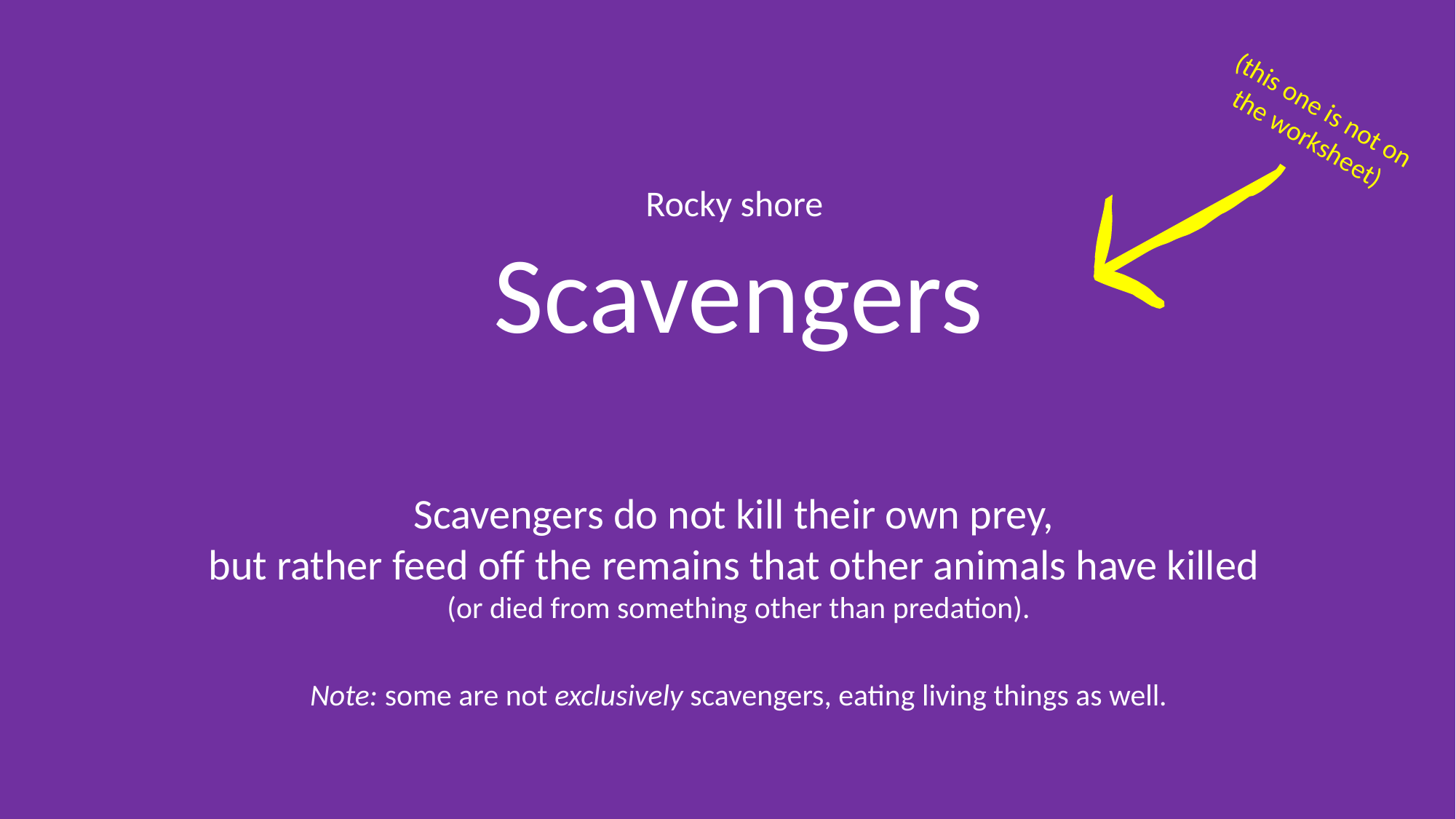

(this one is not on the worksheet)

Rocky shore
Scavengers

Scavengers do not kill their own prey,
but rather feed off the remains that other animals have killed
(or died from something other than predation).

Note: some are not exclusively scavengers, eating living things as well.